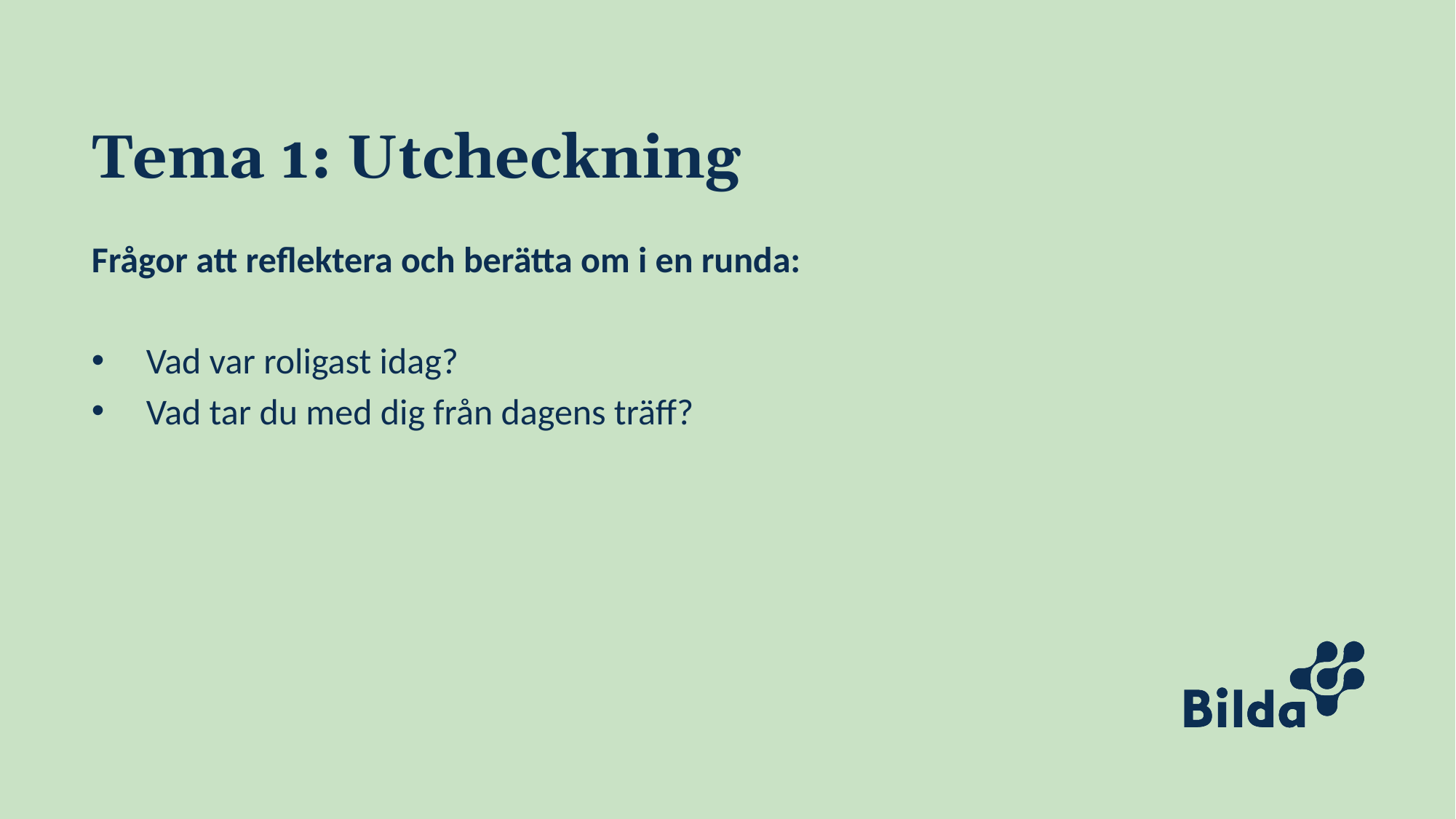

# Tema 1: Utcheckning
Frågor att reflektera och berätta om i en runda:
Vad var roligast idag?
Vad tar du med dig från dagens träff?